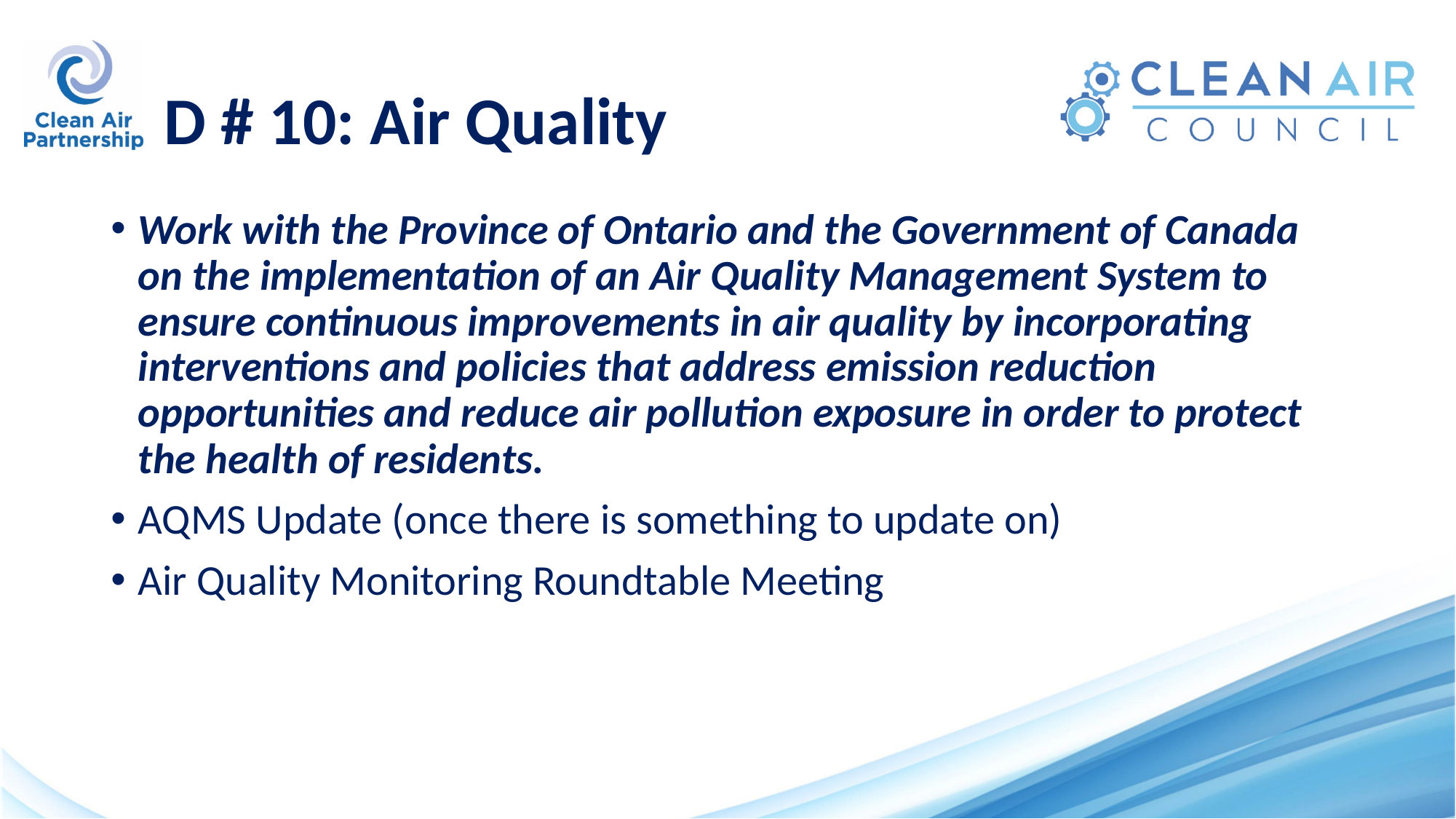

# D # 10: Air Quality
Work with the Province of Ontario and the Government of Canada on the implementation of an Air Quality Management System to ensure continuous improvements in air quality by incorporating interventions and policies that address emission reduction opportunities and reduce air pollution exposure in order to protect the health of residents.
AQMS Update (once there is something to update on)
Air Quality Monitoring Roundtable Meeting